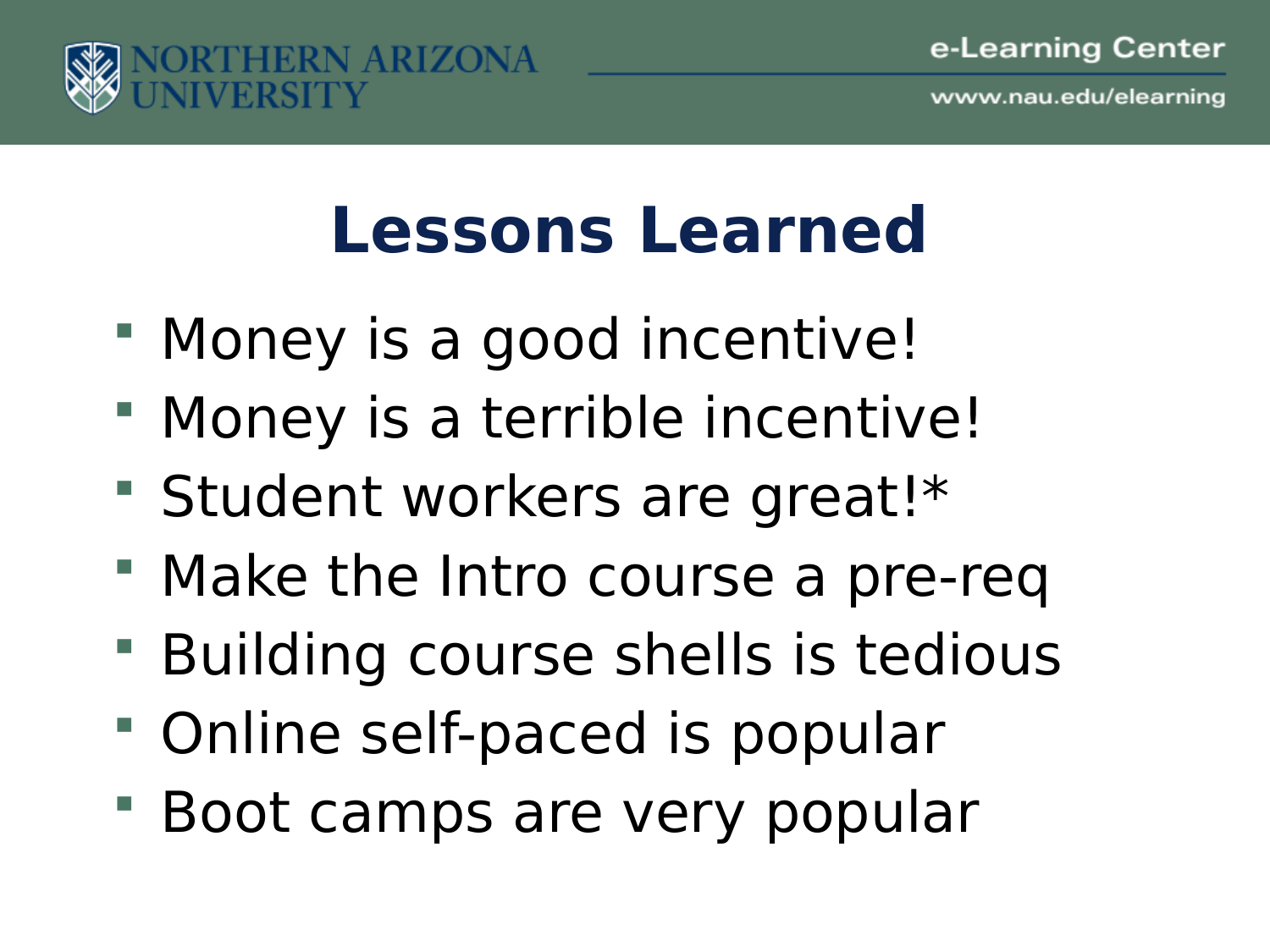

# Lessons Learned
Money is a good incentive!
Money is a terrible incentive!
Student workers are great!*
Make the Intro course a pre-req
Building course shells is tedious
Online self-paced is popular
Boot camps are very popular